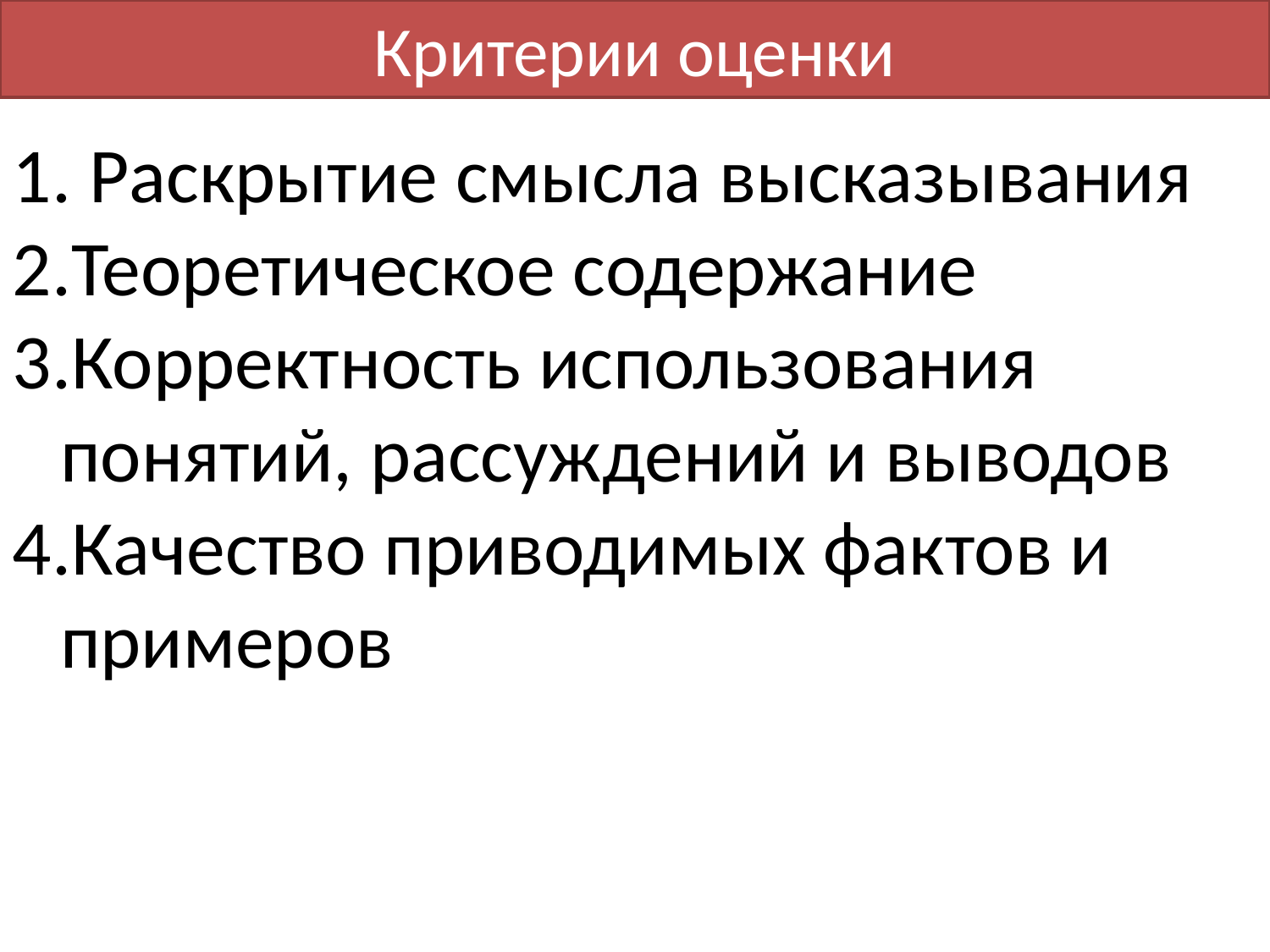

Критерии оценки
 Раскрытие смысла высказывания
Теоретическое содержание
Корректность использования понятий, рассуждений и выводов
Качество приводимых фактов и примеров